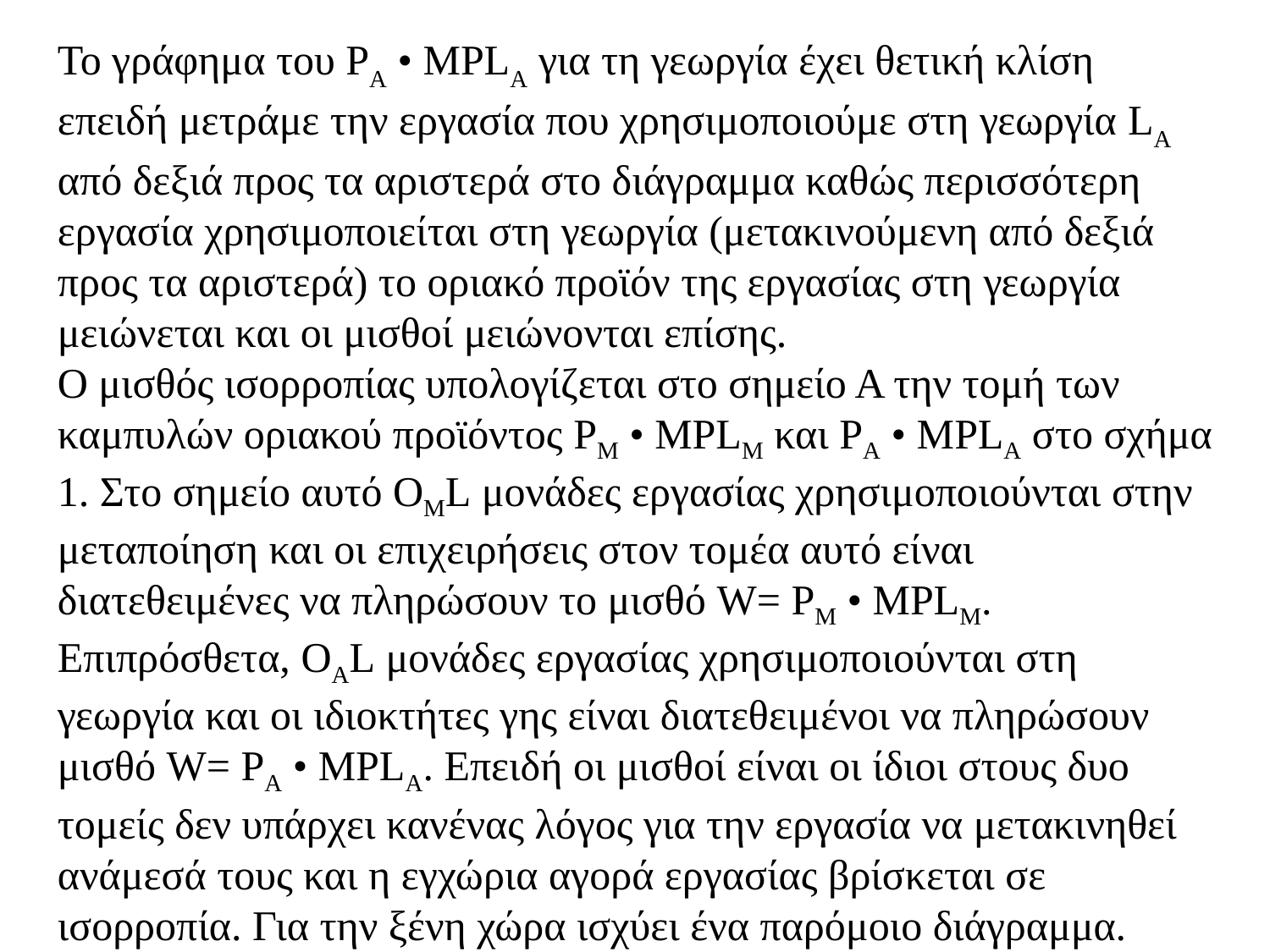

Το γράφημα του PA • MPLA για τη γεωργία έχει θετική κλίση επειδή μετράμε την εργασία που χρησιμοποιούμε στη γεωργία LA από δεξιά προς τα αριστερά στο διάγραμμα καθώς περισσότερη εργασία χρησιμοποιείται στη γεωργία (μετακινούμενη από δεξιά προς τα αριστερά) το οριακό προϊόν της εργασίας στη γεωργία μειώνεται και οι μισθοί μειώνονται επίσης.
Ο μισθός ισορροπίας υπολογίζεται στο σημείο Α την τομή των καμπυλών οριακού προϊόντος PM • MPLM και PA • MPLA στο σχήμα 1. Στο σημείο αυτό OML μονάδες εργασίας χρησιμοποιούνται στην μεταποίηση και οι επιχειρήσεις στον τομέα αυτό είναι διατεθειμένες να πληρώσουν το μισθό W= PM • MPLM. Επιπρόσθετα, OΑL μονάδες εργασίας χρησιμοποιούνται στη γεωργία και οι ιδιοκτήτες γης είναι διατεθειμένοι να πληρώσουν μισθό W= PA • MPLA. Επειδή οι μισθοί είναι οι ίδιοι στους δυο τομείς δεν υπάρχει κανένας λόγος για την εργασία να μετακινηθεί ανάμεσά τους και η εγχώρια αγορά εργασίας βρίσκεται σε ισορροπία. Για την ξένη χώρα ισχύει ένα παρόμοιο διάγραμμα.